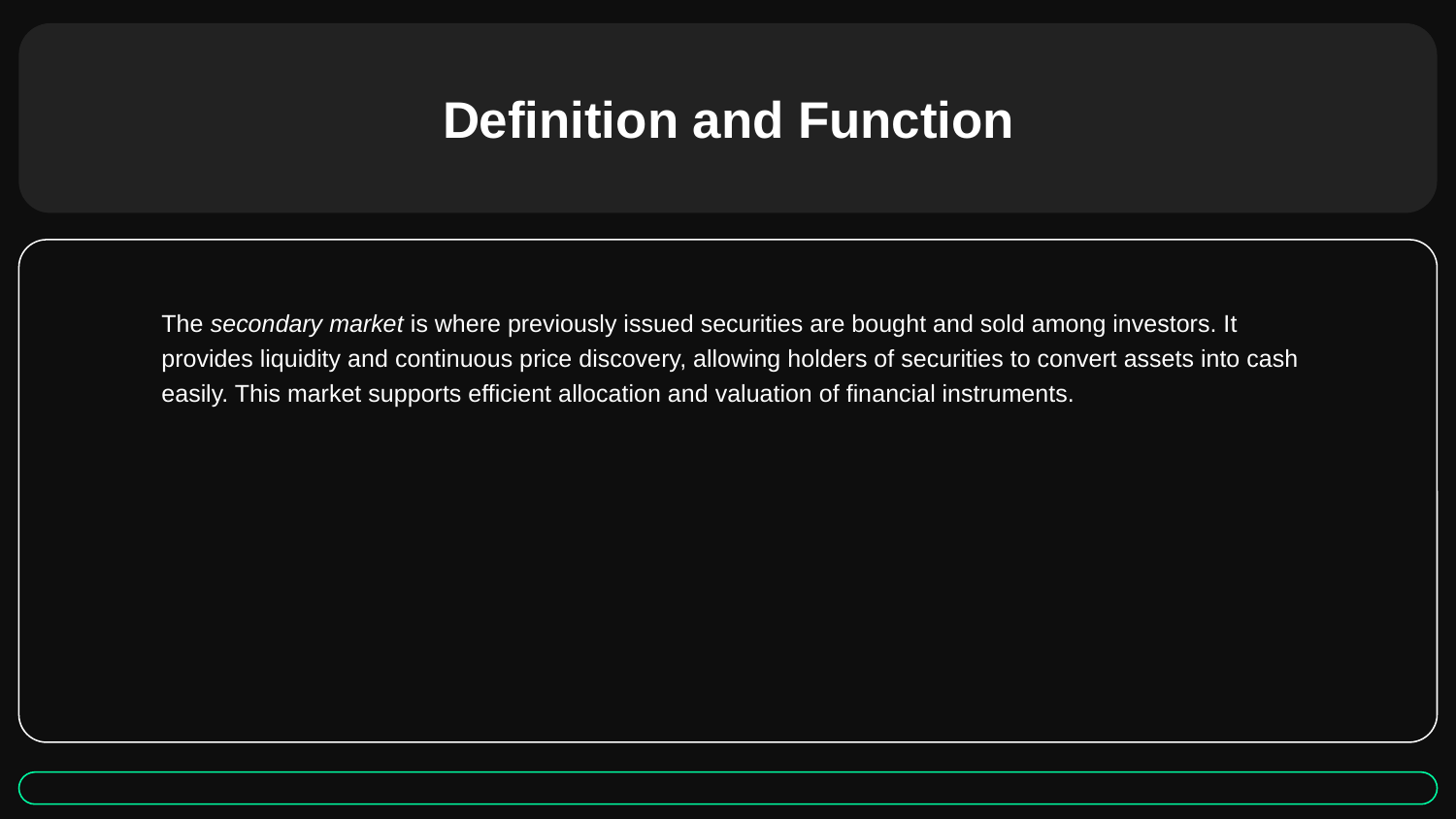

# Definition and Function

The secondary market is where previously issued securities are bought and sold among investors. It provides liquidity and continuous price discovery, allowing holders of securities to convert assets into cash easily. This market supports efficient allocation and valuation of financial instruments.